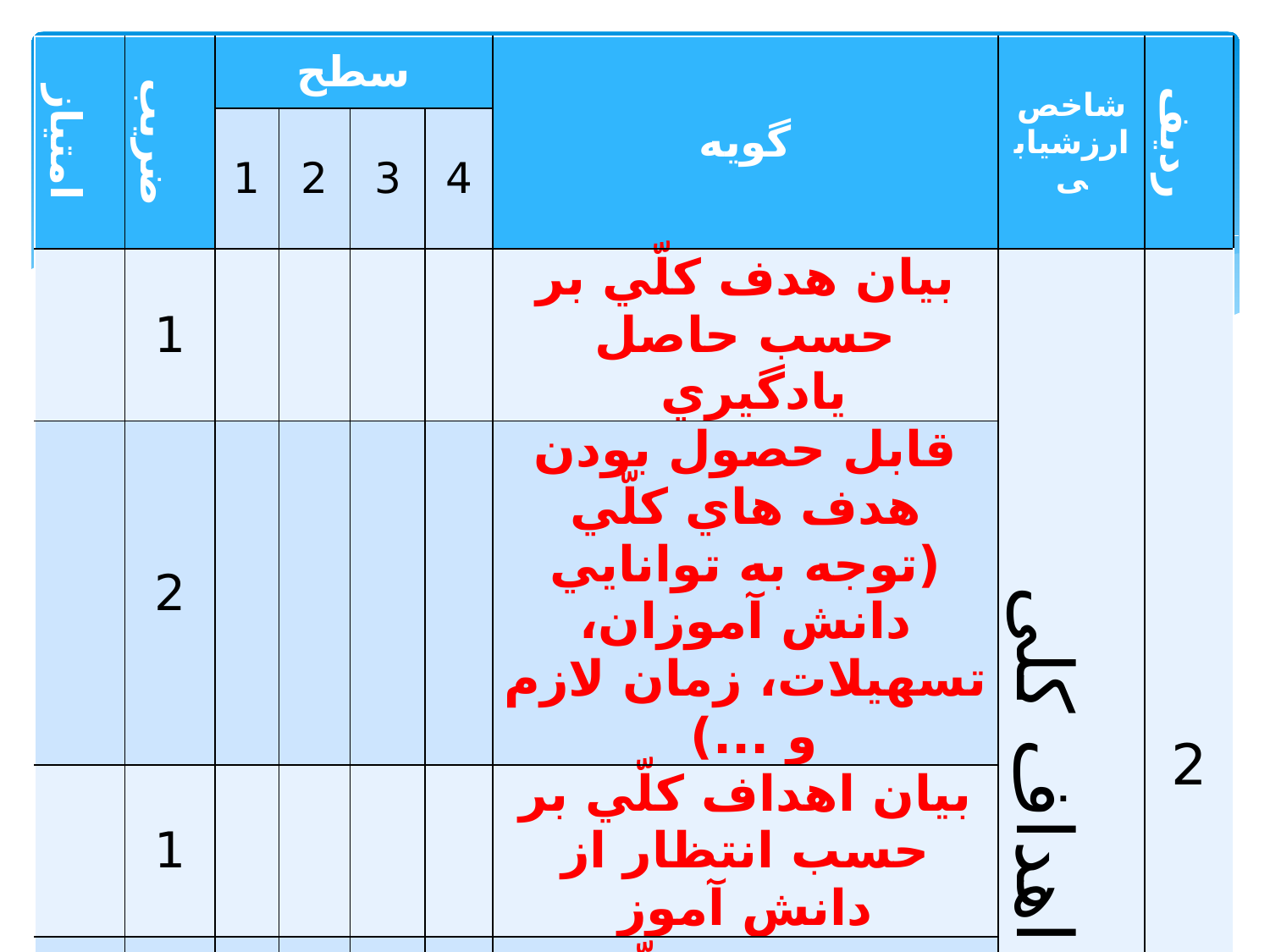

| امتیاز | ضریب | سطح |  |  |  | گویه | شاخص ارزشیابی | ردیف |
| --- | --- | --- | --- | --- | --- | --- | --- | --- |
|  |  | 1 | 2 | 3 | 4 |  |  |  |
|  | 1 |  |  |  |  | بیان هدف كلّي بر حسب حاصل يادگيري | اهداف کلی | 2 |
|  | 2 |  |  |  |  | قابل حصول بودن هدف هاي كلّي (توجه به توانايي دانش آموزان، تسهيلات، زمان لازم و ...) |  |  |
|  | 1 |  |  |  |  | بیان اهداف كلّي بر حسب انتظار از دانش آموز |  |  |
|  | 1 |  |  |  |  | بیان اهداف كلّي بر حسب رفتار نهايي دانش آموز (نه بر حسب موضوعي كه بايد آموخته شود) |  |  |